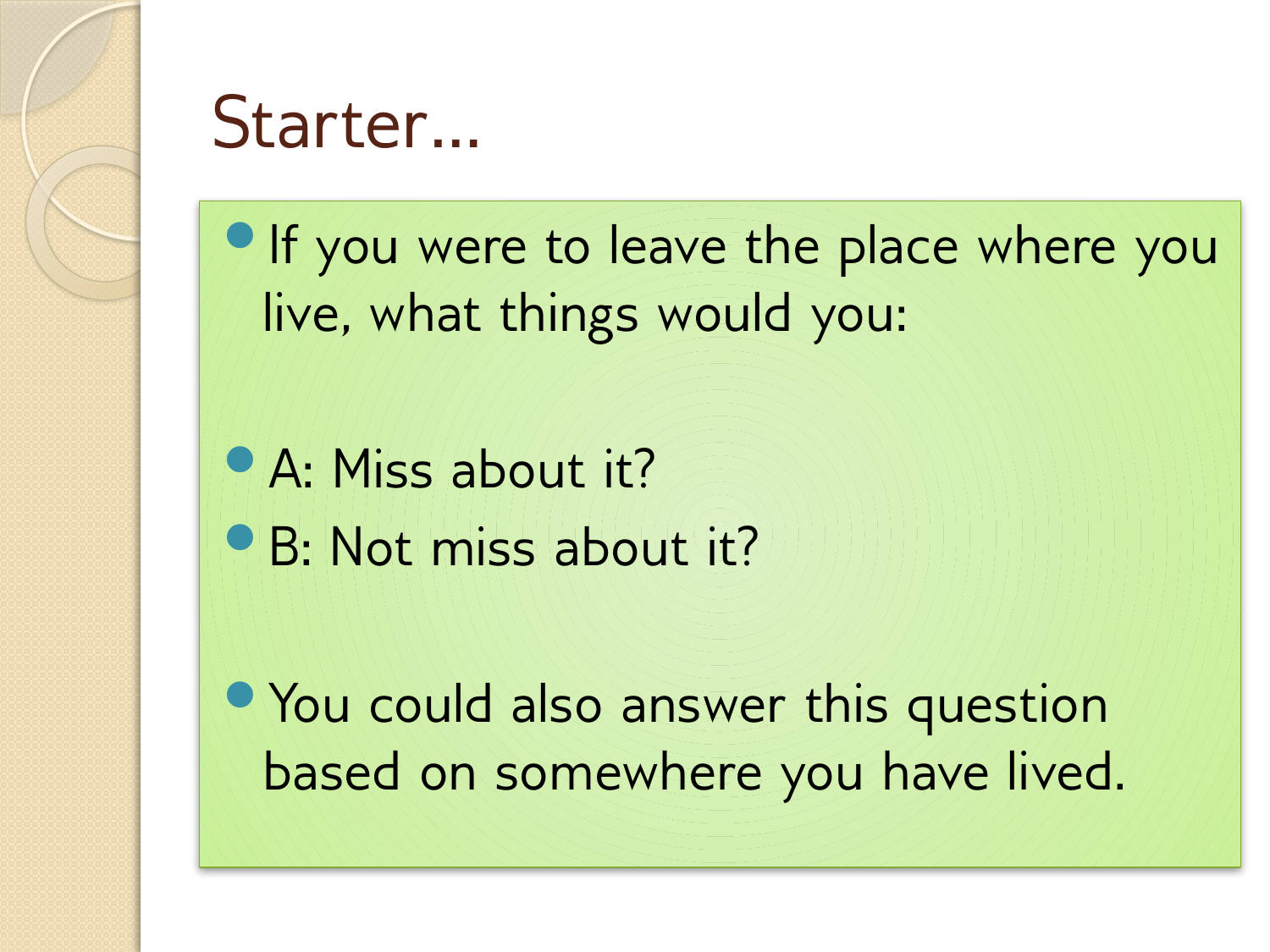

# Starter…
If you were to leave the place where you live, what things would you:

A: Miss about it?
B: Not miss about it?

You could also answer this question based on somewhere you have lived.